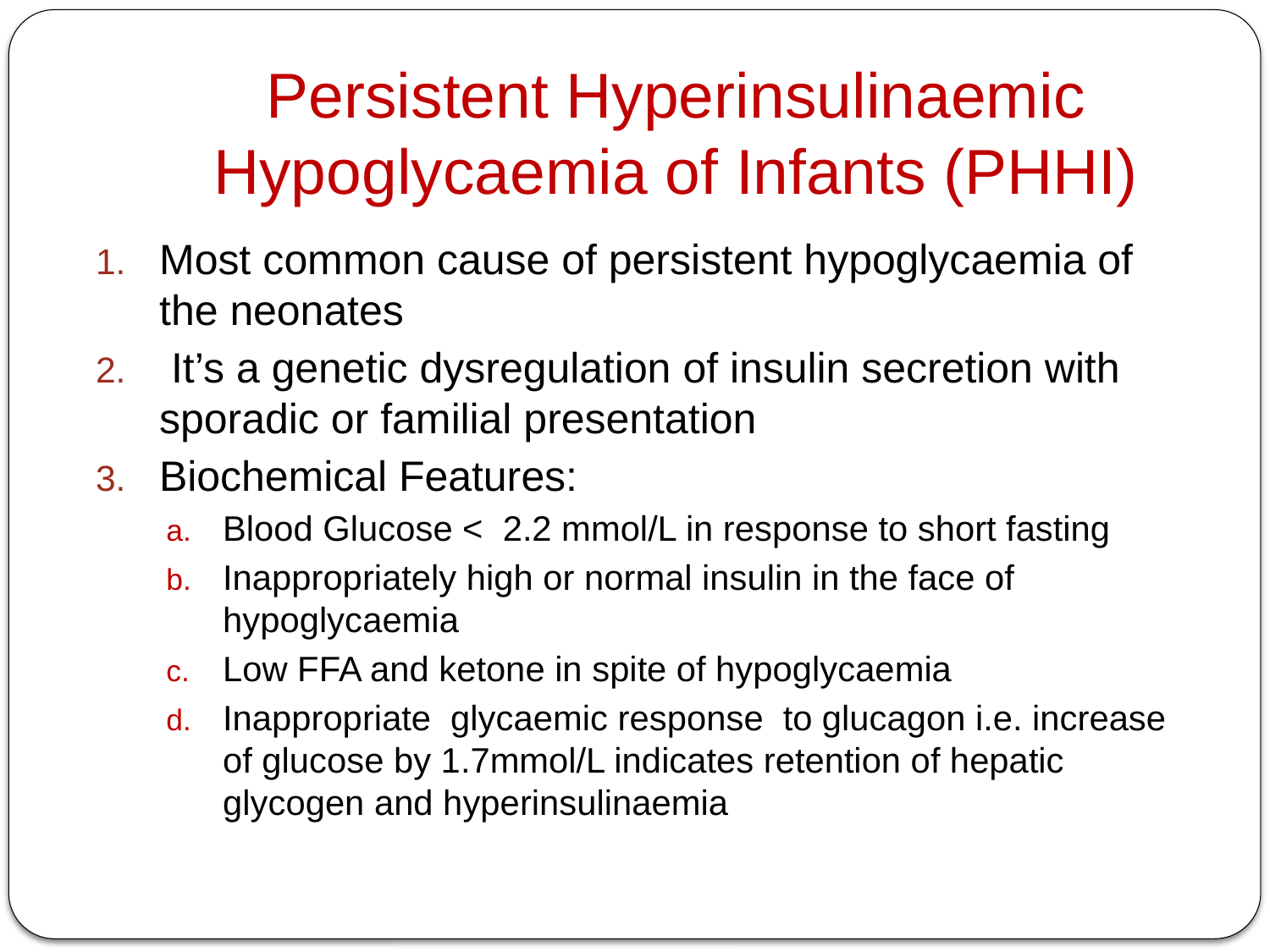

# Persistent Hyperinsulinaemic Hypoglycaemia of Infants (PHHI)
Most common cause of persistent hypoglycaemia of the neonates
 It’s a genetic dysregulation of insulin secretion with sporadic or familial presentation
Biochemical Features:
Blood Glucose <  2.2 mmol/L in response to short fasting
Inappropriately high or normal insulin in the face of hypoglycaemia
Low FFA and ketone in spite of hypoglycaemia
Inappropriate  glycaemic response  to glucagon i.e. increase of glucose by 1.7mmol/L indicates retention of hepatic glycogen and hyperinsulinaemia